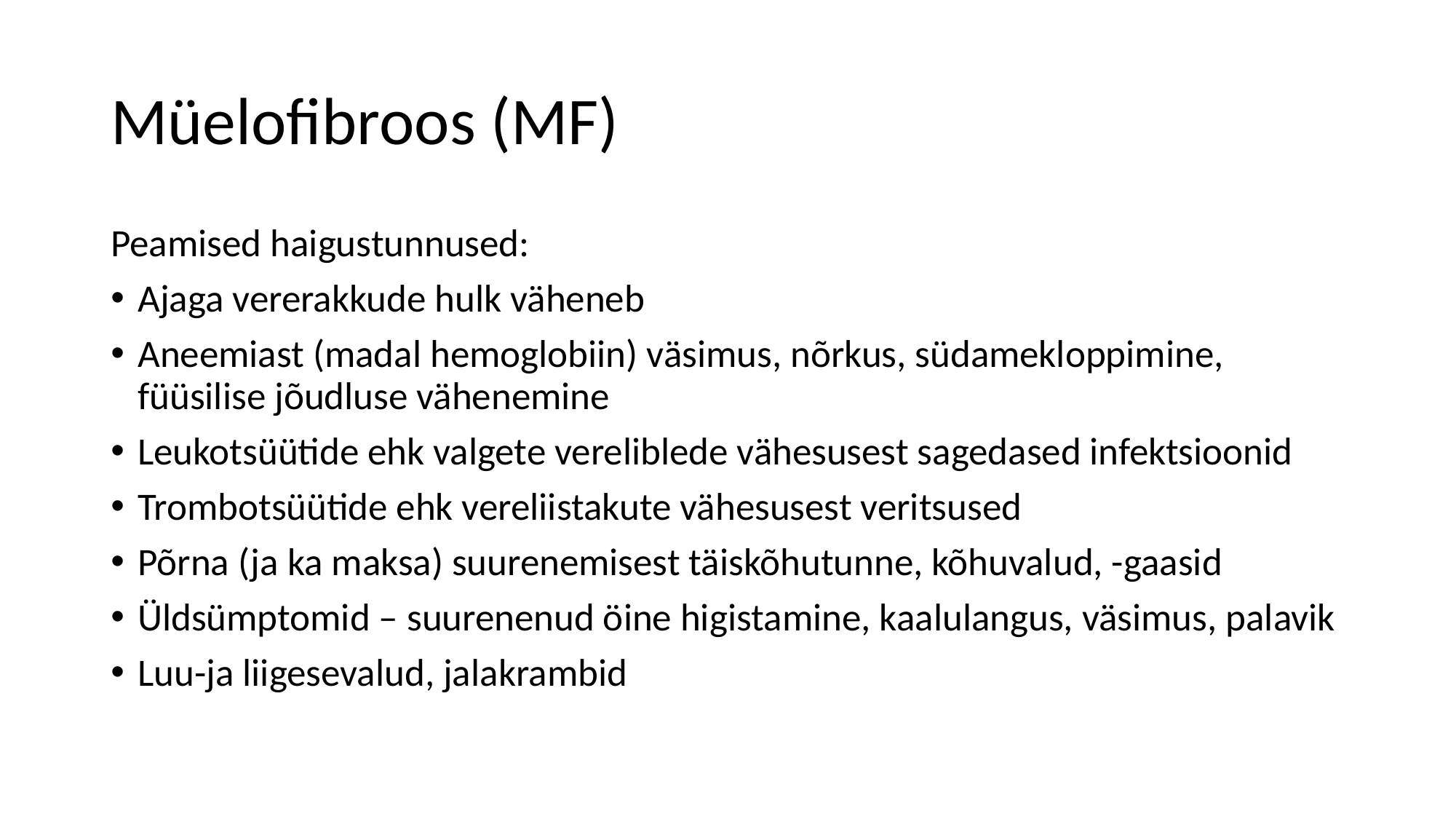

# Müelofibroos (MF)
Peamised haigustunnused:
Ajaga vererakkude hulk väheneb
Aneemiast (madal hemoglobiin) väsimus, nõrkus, südamekloppimine, füüsilise jõudluse vähenemine
Leukotsüütide ehk valgete vereliblede vähesusest sagedased infektsioonid
Trombotsüütide ehk vereliistakute vähesusest veritsused
Põrna (ja ka maksa) suurenemisest täiskõhutunne, kõhuvalud, -gaasid
Üldsümptomid – suurenenud öine higistamine, kaalulangus, väsimus, palavik
Luu-ja liigesevalud, jalakrambid